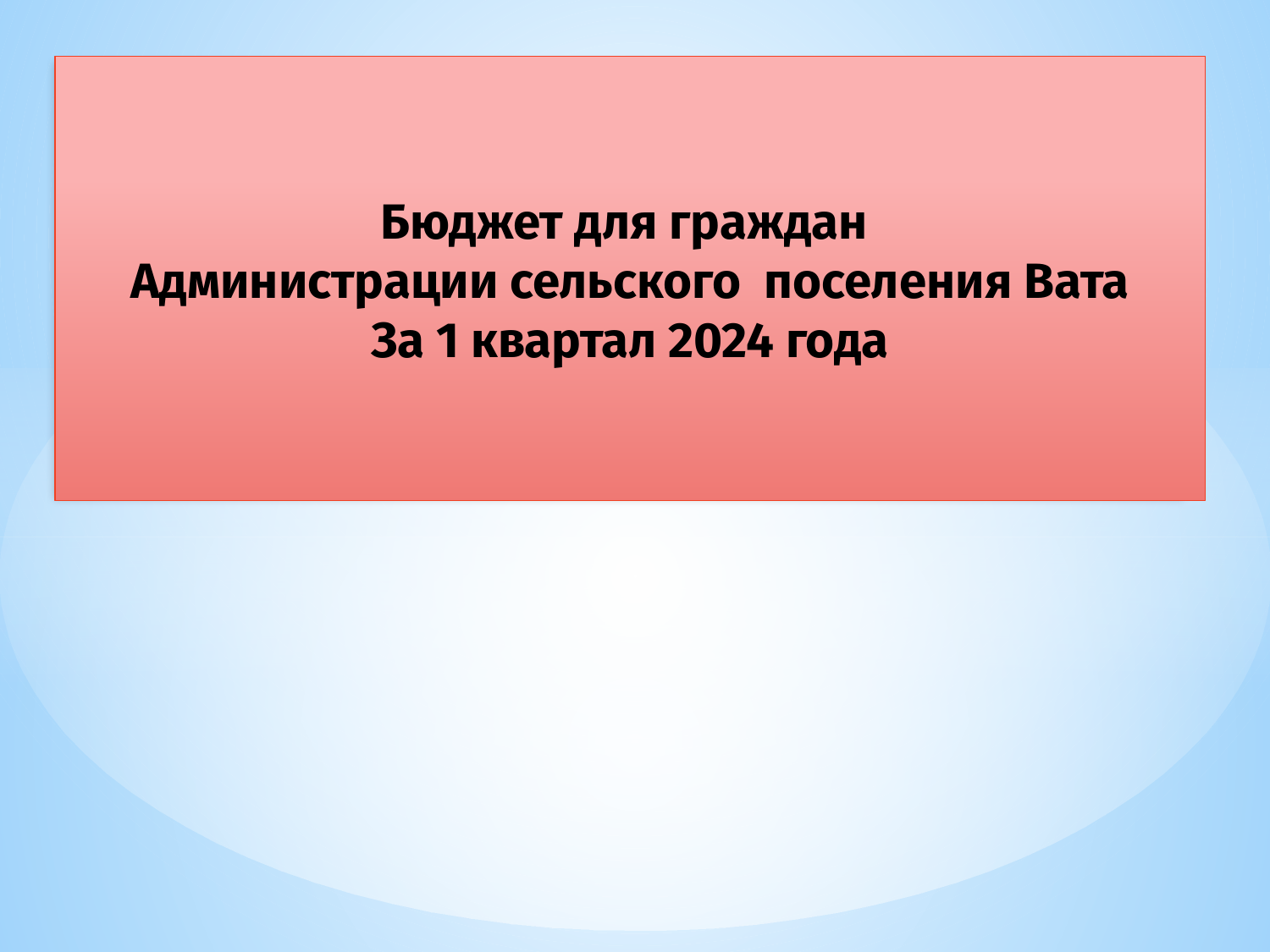

Бюджет для граждан
Администрации сельского  поселения Вата
За 1 квартал 2024 года